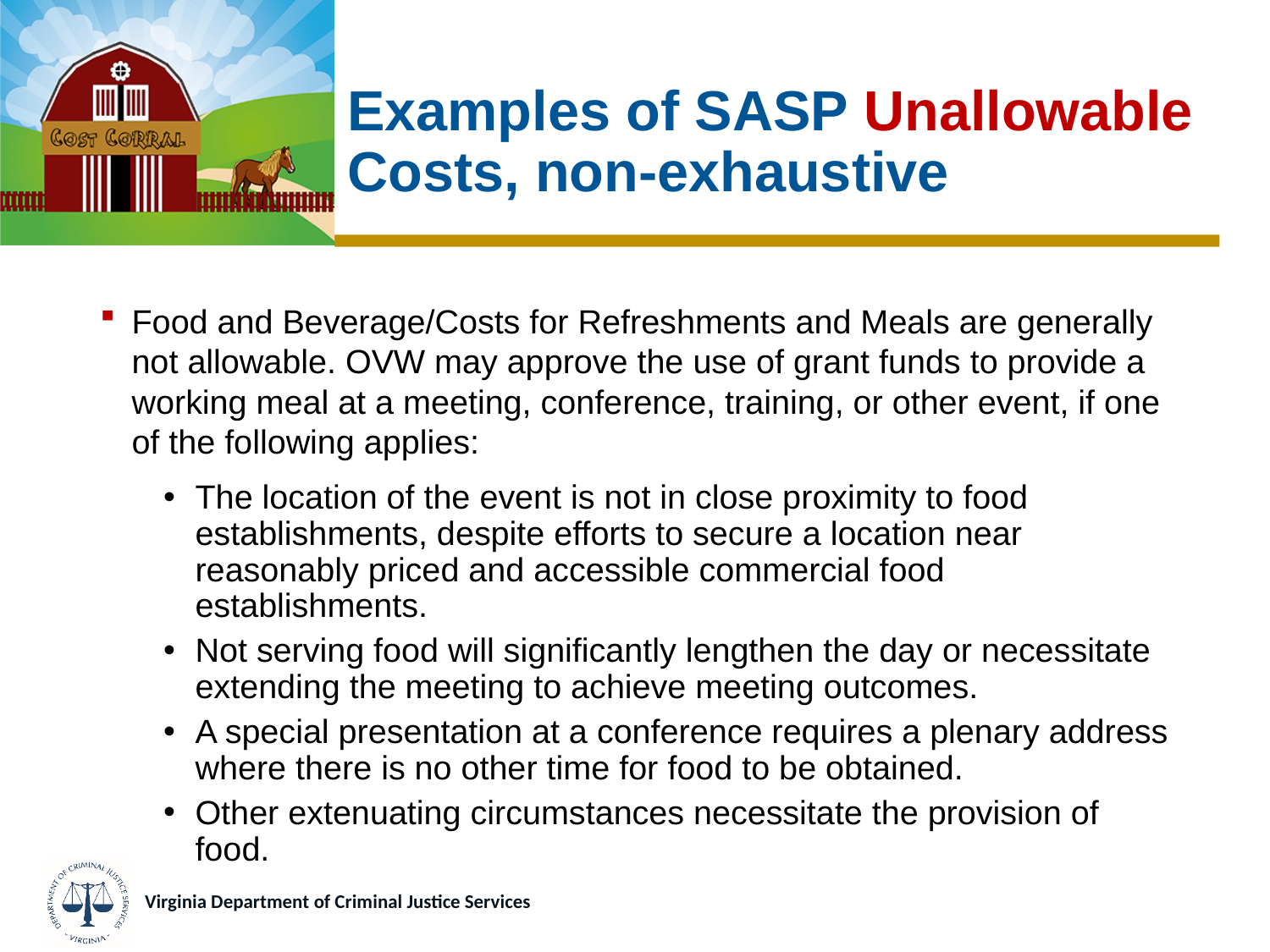

# Examples of SASP Unallowable Costs, non-exhaustive
Food and Beverage/Costs for Refreshments and Meals are generally not allowable. OVW may approve the use of grant funds to provide a working meal at a meeting, conference, training, or other event, if one of the following applies:
The location of the event is not in close proximity to food establishments, despite efforts to secure a location near reasonably priced and accessible commercial food establishments.
Not serving food will significantly lengthen the day or necessitate extending the meeting to achieve meeting outcomes.
A special presentation at a conference requires a plenary address where there is no other time for food to be obtained.
Other extenuating circumstances necessitate the provision of food.
Virginia Department of Criminal Justice Services